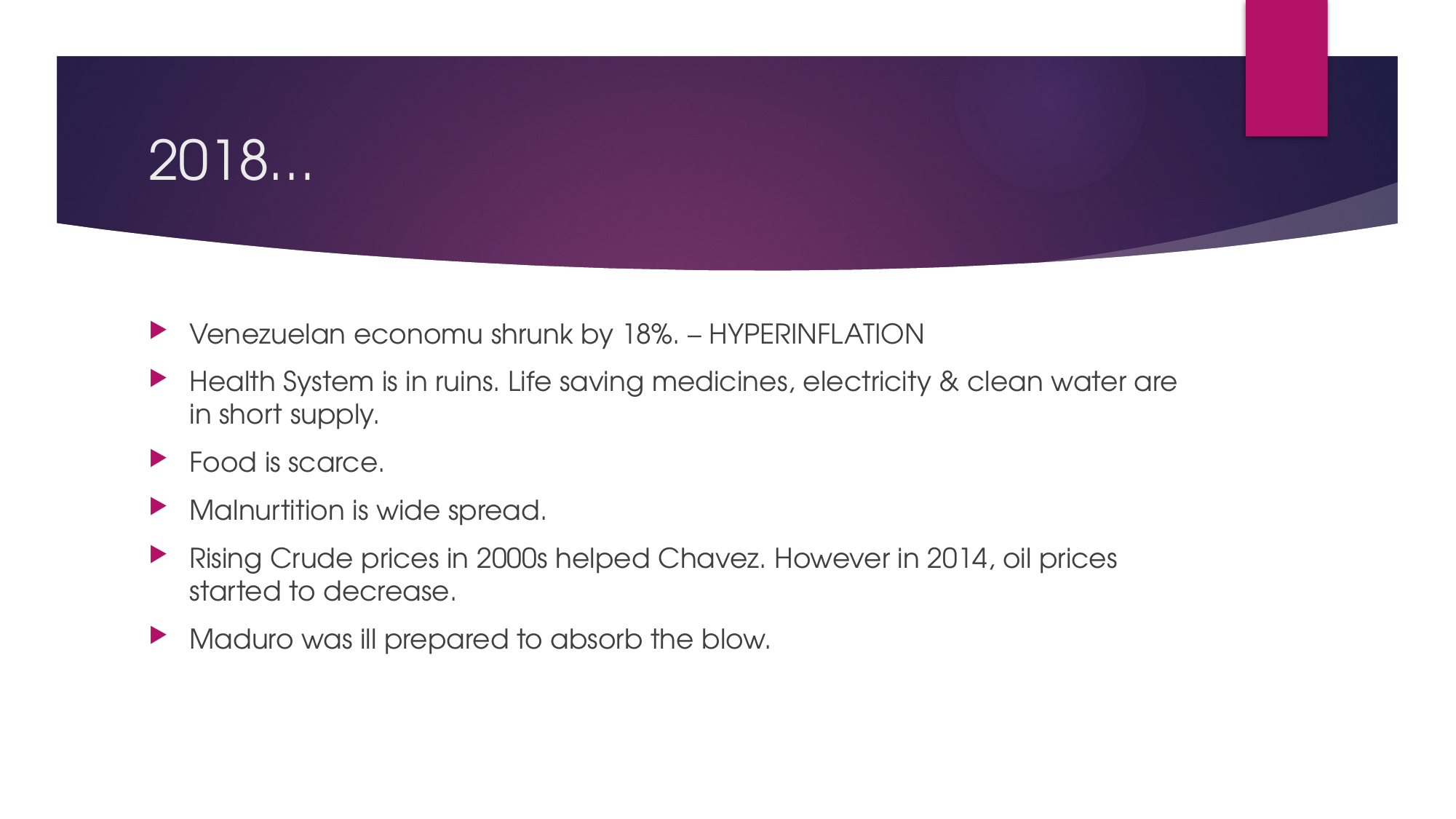

# 2018…
Venezuelan economu shrunk by 18%. – HYPERINFLATION
Health System is in ruins. Life saving medicines, electricity & clean water are in short supply.
Food is scarce.
Malnurtition is wide spread.
Rising Crude prices in 2000s helped Chavez. However in 2014, oil prices started to decrease.
Maduro was ill prepared to absorb the blow.